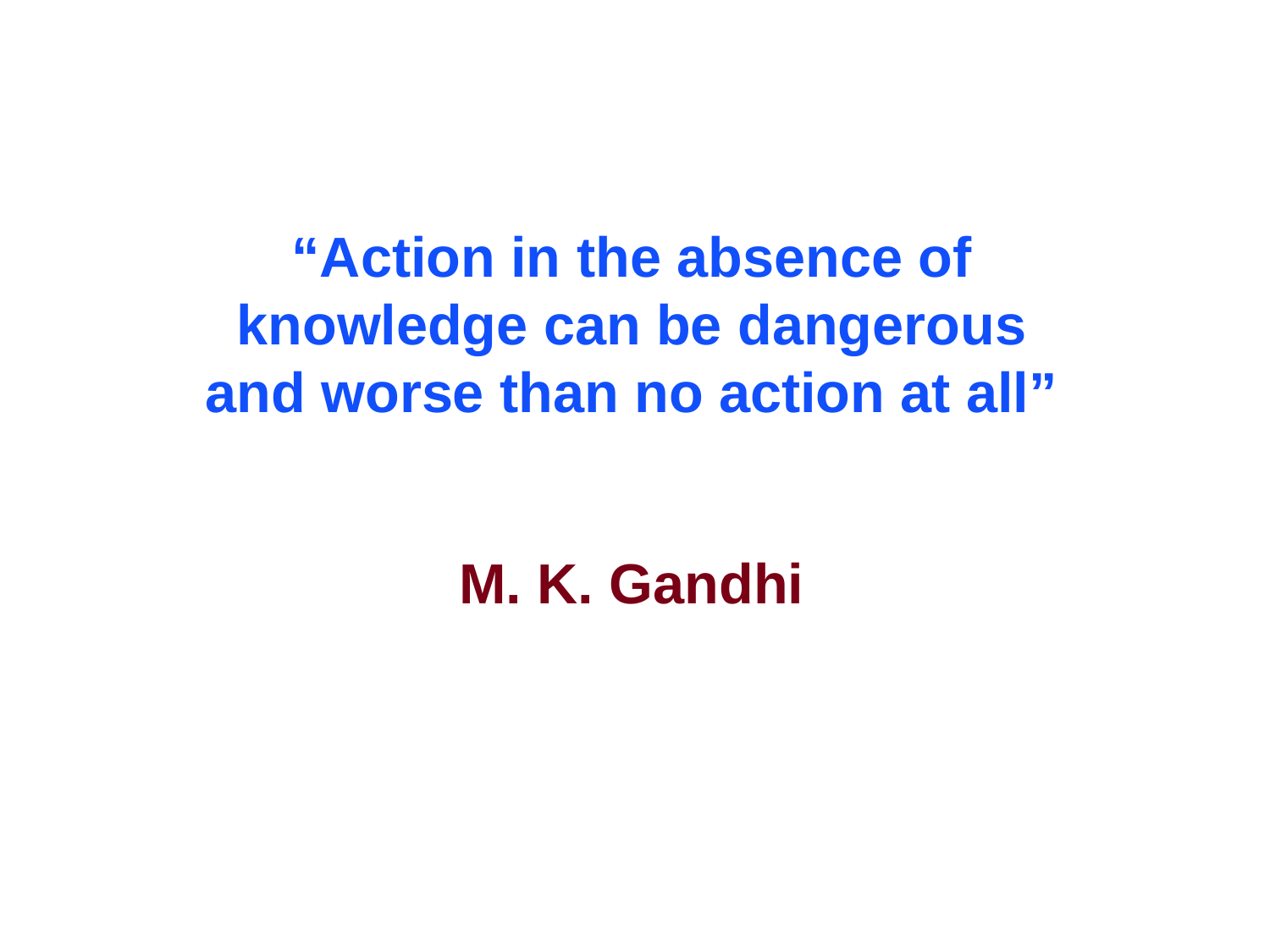

“Action in the absence of knowledge can be dangerous and worse than no action at all”

M. K. Gandhi